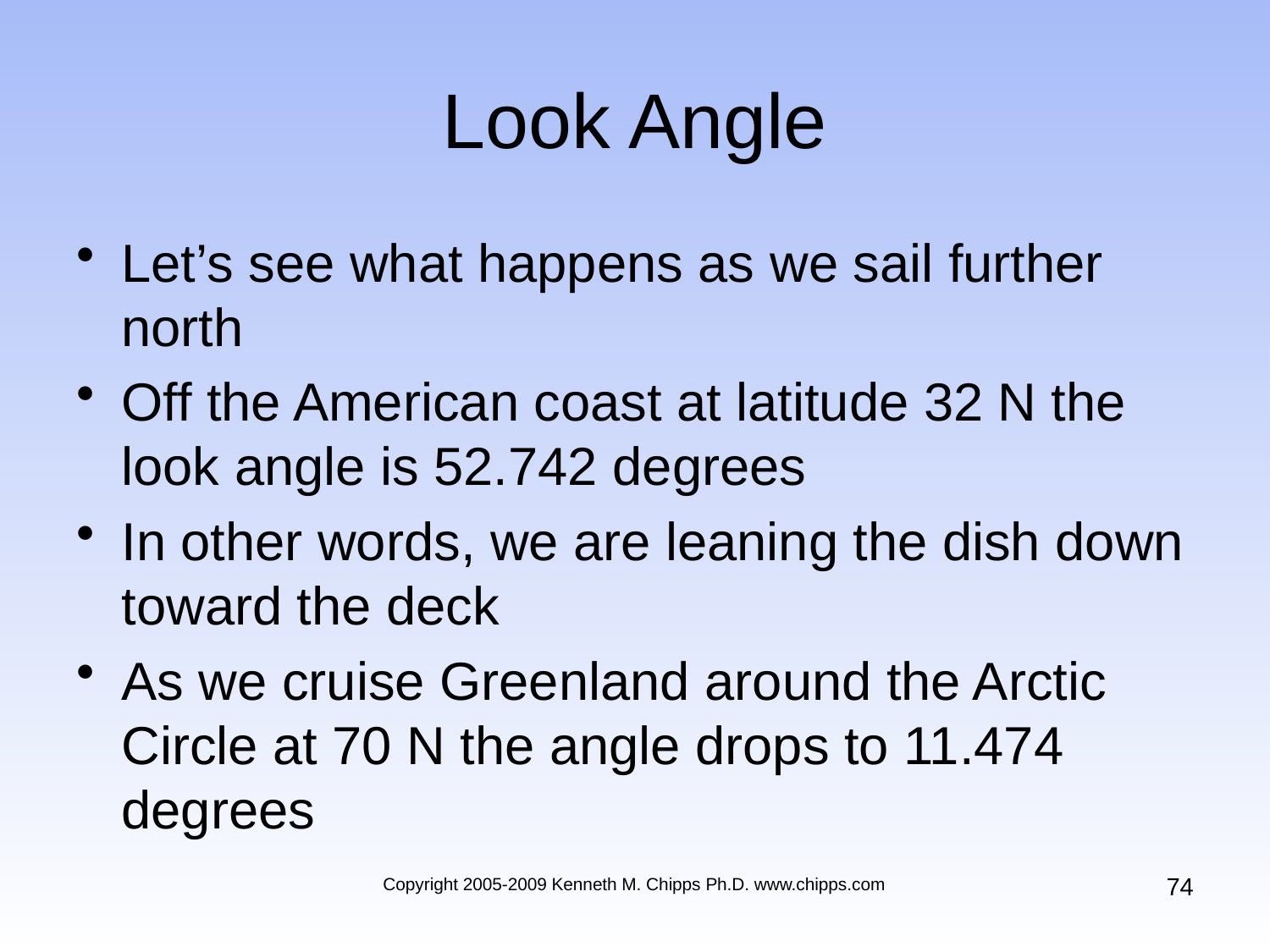

# Look Angle
Let’s see what happens as we sail further north
Off the American coast at latitude 32 N the look angle is 52.742 degrees
In other words, we are leaning the dish down toward the deck
As we cruise Greenland around the Arctic Circle at 70 N the angle drops to 11.474 degrees
74
Copyright 2005-2009 Kenneth M. Chipps Ph.D. www.chipps.com